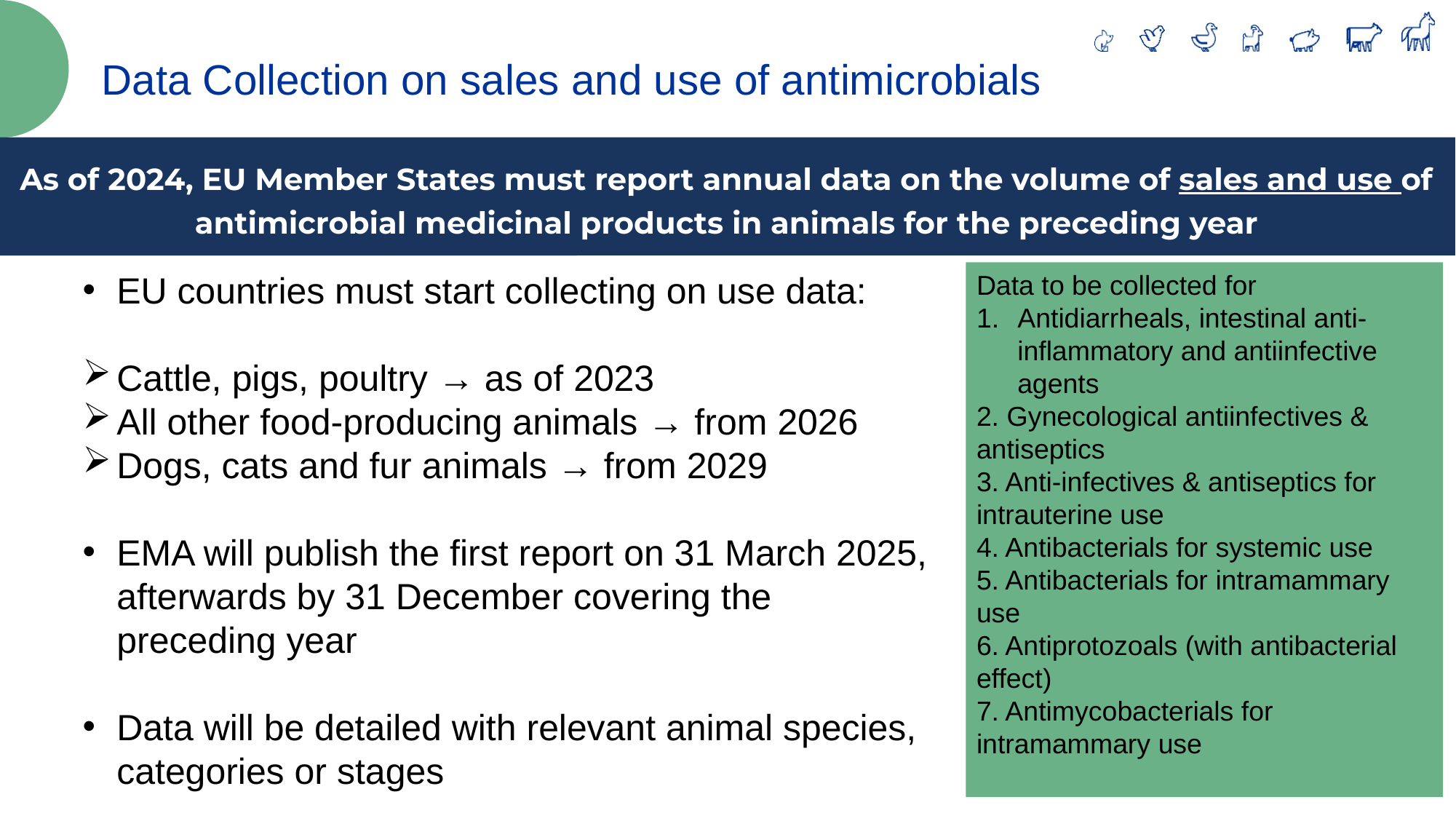

Data Collection on sales and use of antimicrobials

As of 2024, EU Member States must report annual data on the volume of sales and use of antimicrobial medicinal products in animals for the preceding year

Common rules

EU countries must start collecting on use data:

Cattle, pigs, poultry → as of 2023
All other food-producing animals → from 2026
Dogs, cats and fur animals → from 2029

EMA will publish the first report on 31 March 2025, afterwards by 31 December covering the preceding year

Data will be detailed with relevant animal species, categories or stages

Data to be collected for
Antidiarrheals, intestinal anti-inflammatory and antiinfective agents
2. Gynecological antiinfectives & antiseptics
3. Anti-infectives & antiseptics for intrauterine use
4. Antibacterials for systemic use
5. Antibacterials for intramammary use
6. Antiprotozoals (with antibacterial effect)
7. Antimycobacterials for intramammary use